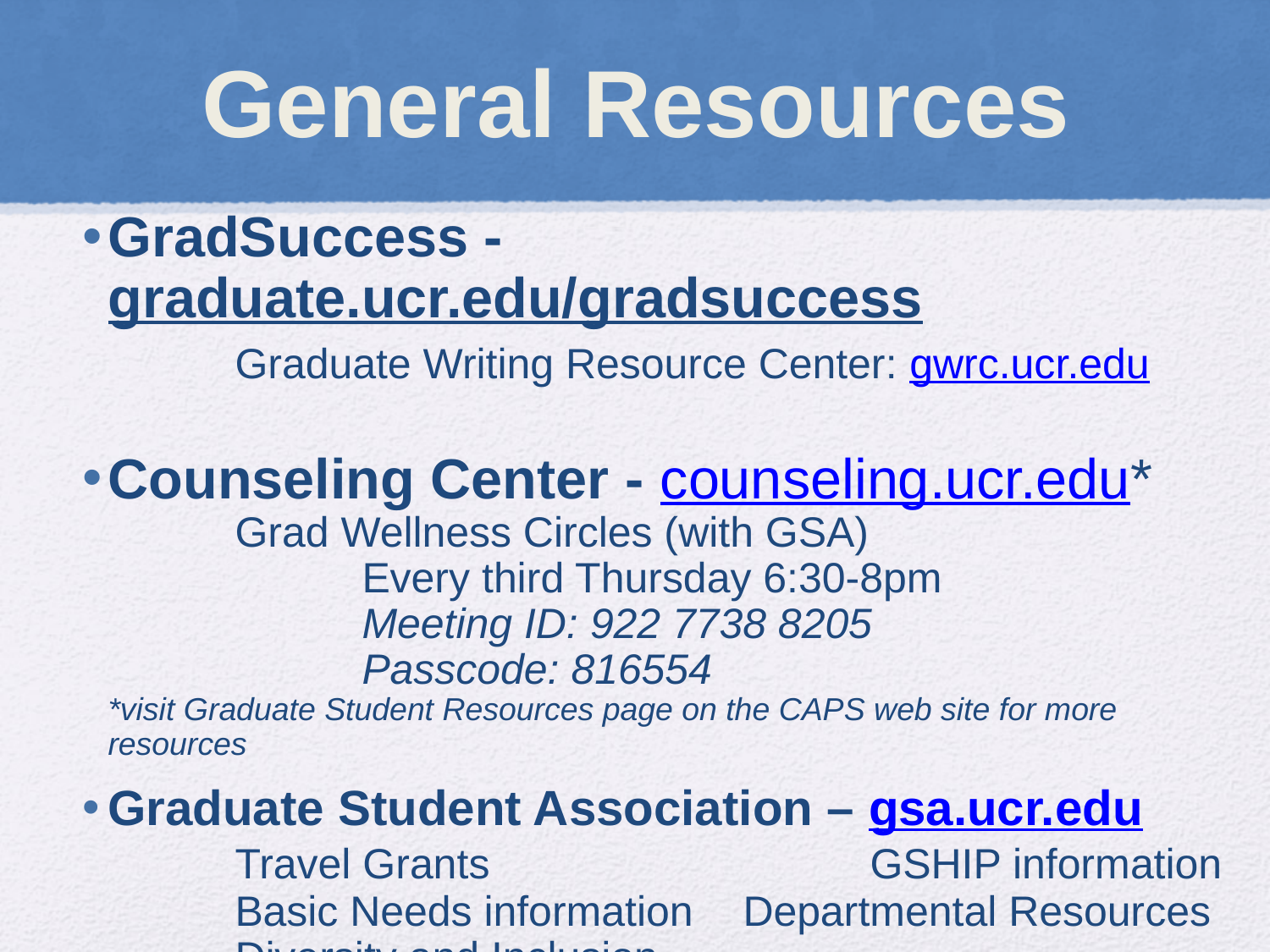

# General Resources
GradSuccess - graduate.ucr.edu/gradsuccess
	Graduate Writing Resource Center: gwrc.ucr.edu
Counseling Center - counseling.ucr.edu*
	Grad Wellness Circles (with GSA)
		Every third Thursday 6:30-8pm
		Meeting ID: 922 7738 8205
		Passcode: 816554
*visit Graduate Student Resources page on the CAPS web site for more resources
Graduate Student Association – gsa.ucr.edu
	Travel Grants			GSHIP information
	Basic Needs information	Departmental Resources
	Diversity and Inclusion